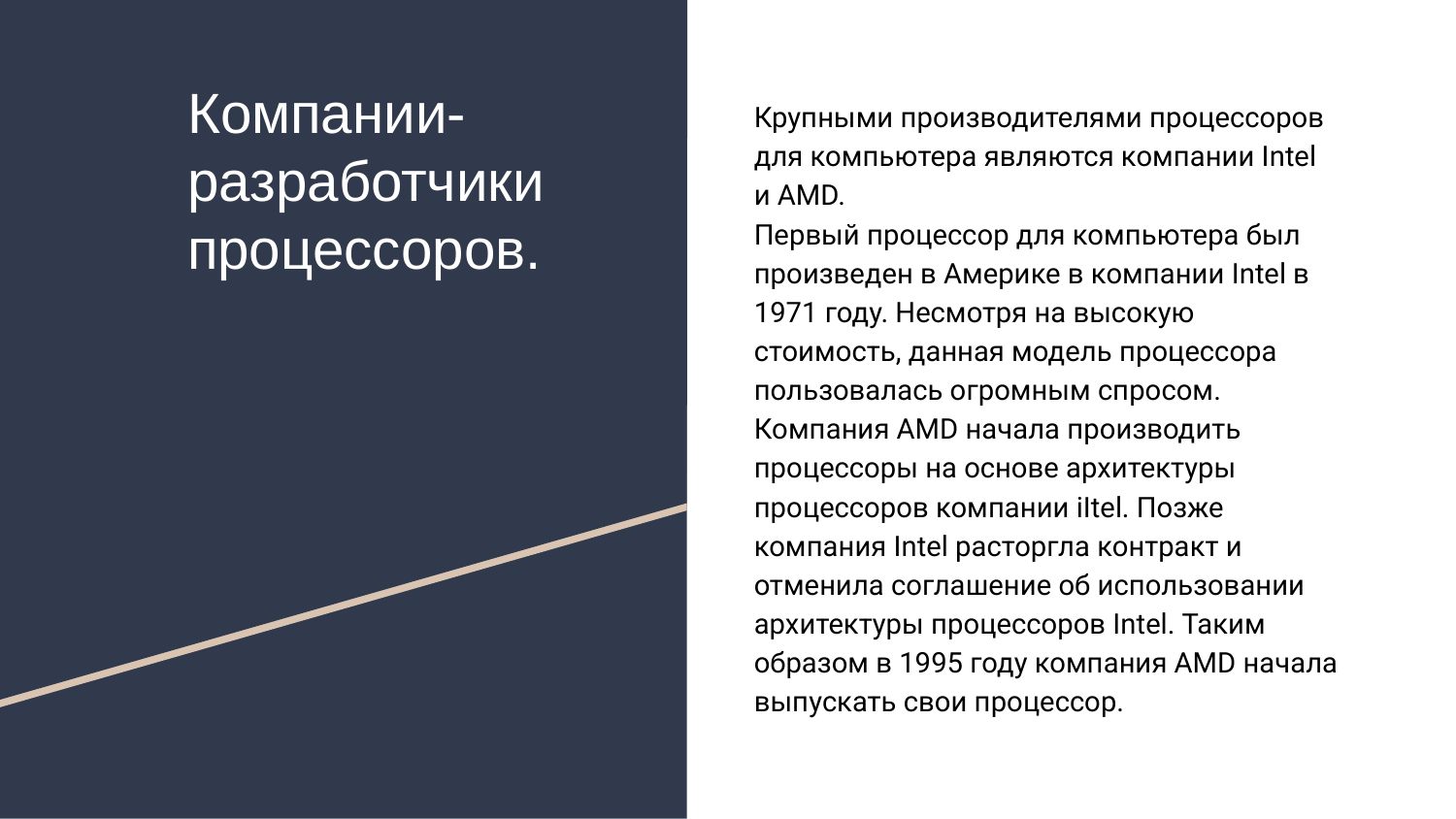

# Компании-
разработчики процессоров.
Крупными производителями процессоров для компьютера являются компании Intel и AMD.
Первый процессор для компьютера был произведен в Америке в компании Intel в 1971 году. Несмотря на высокую стоимость, данная модель процессора пользовалась огромным спросом.
Компания AMD начала производить процессоры на основе архитектуры процессоров компании iItel. Позже компания Intel расторгла контракт и отменила соглашение об использовании архитектуры процессоров Intel. Таким образом в 1995 году компания AMD начала выпускать свои процессор.